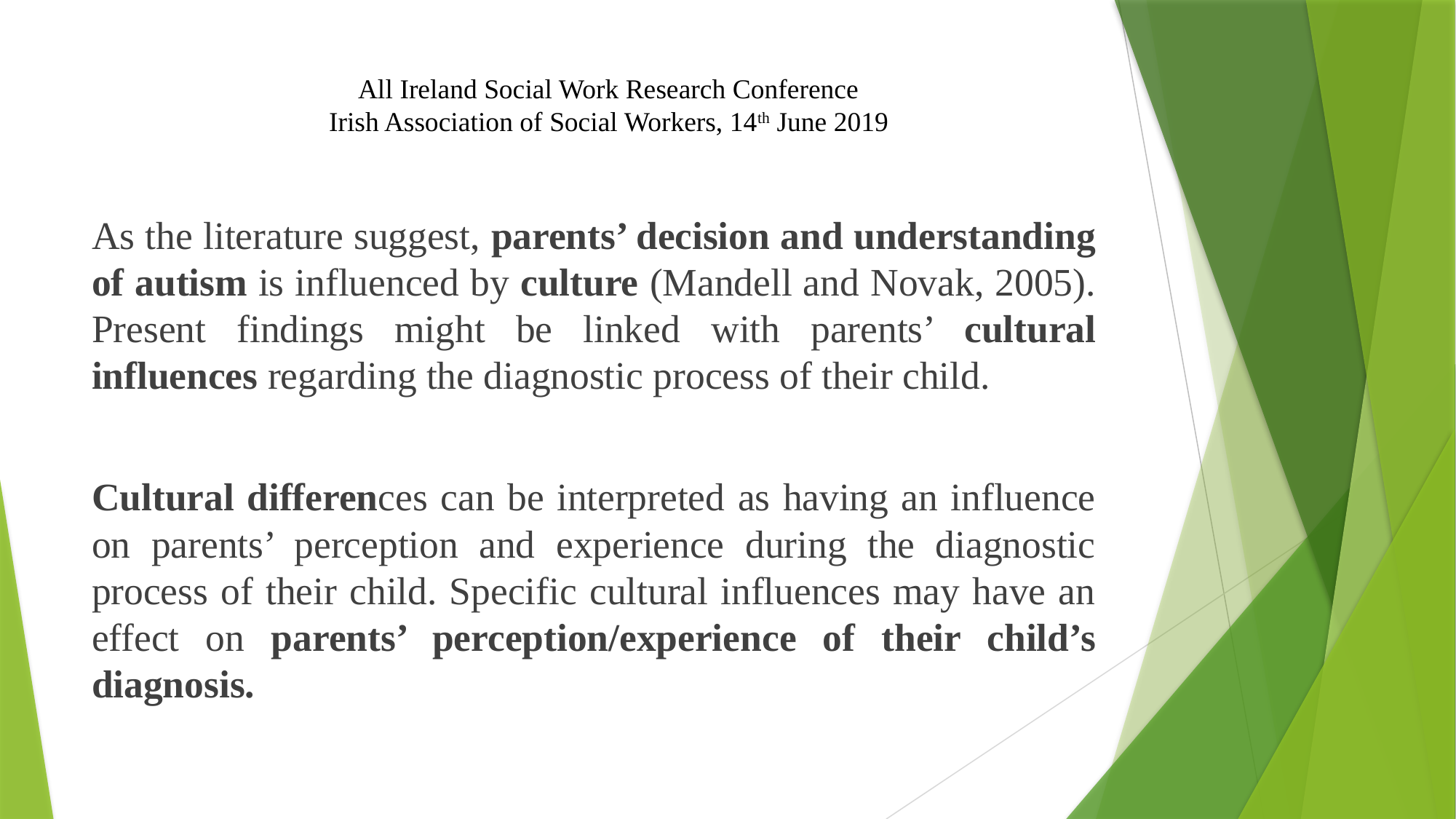

# All Ireland Social Work Research Conference Irish Association of Social Workers, 14th June 2019
As the literature suggest, parents’ decision and understanding of autism is influenced by culture (Mandell and Novak, 2005). Present findings might be linked with parents’ cultural influences regarding the diagnostic process of their child.

Cultural differences can be interpreted as having an influence on parents’ perception and experience during the diagnostic process of their child. Specific cultural influences may have an effect on parents’ perception/experience of their child’s diagnosis.